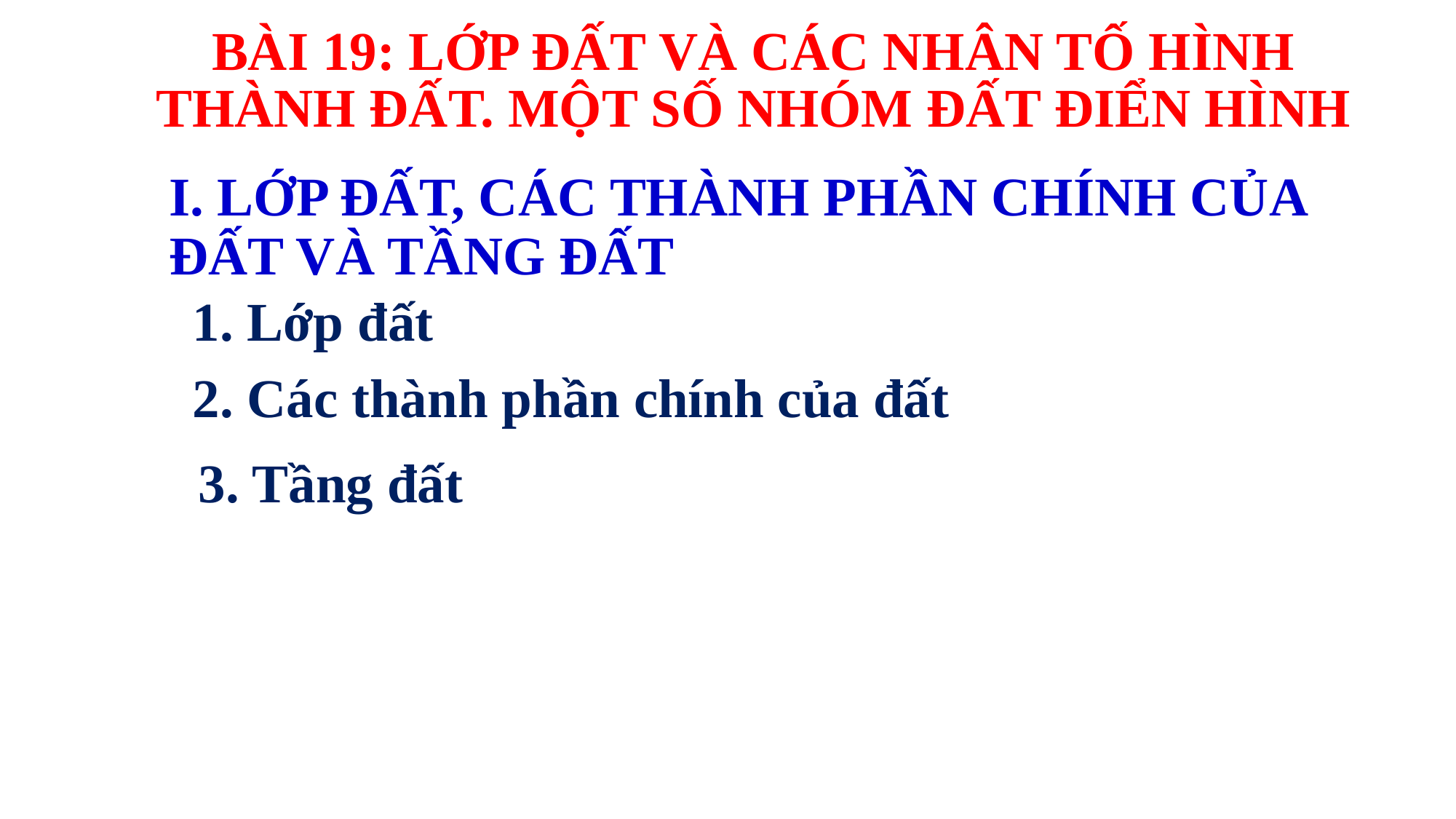

BÀI 19: LỚP ĐẤT VÀ CÁC NHÂN TỐ HÌNH THÀNH ĐẤT. MỘT SỐ NHÓM ĐẤT ĐIỂN HÌNH
I. LỚP ĐẤT, CÁC THÀNH PHẦN CHÍNH CỦA ĐẤT VÀ TẦNG ĐẤT
1. Lớp đất
2. Các thành phần chính của đất
3. Tầng đất